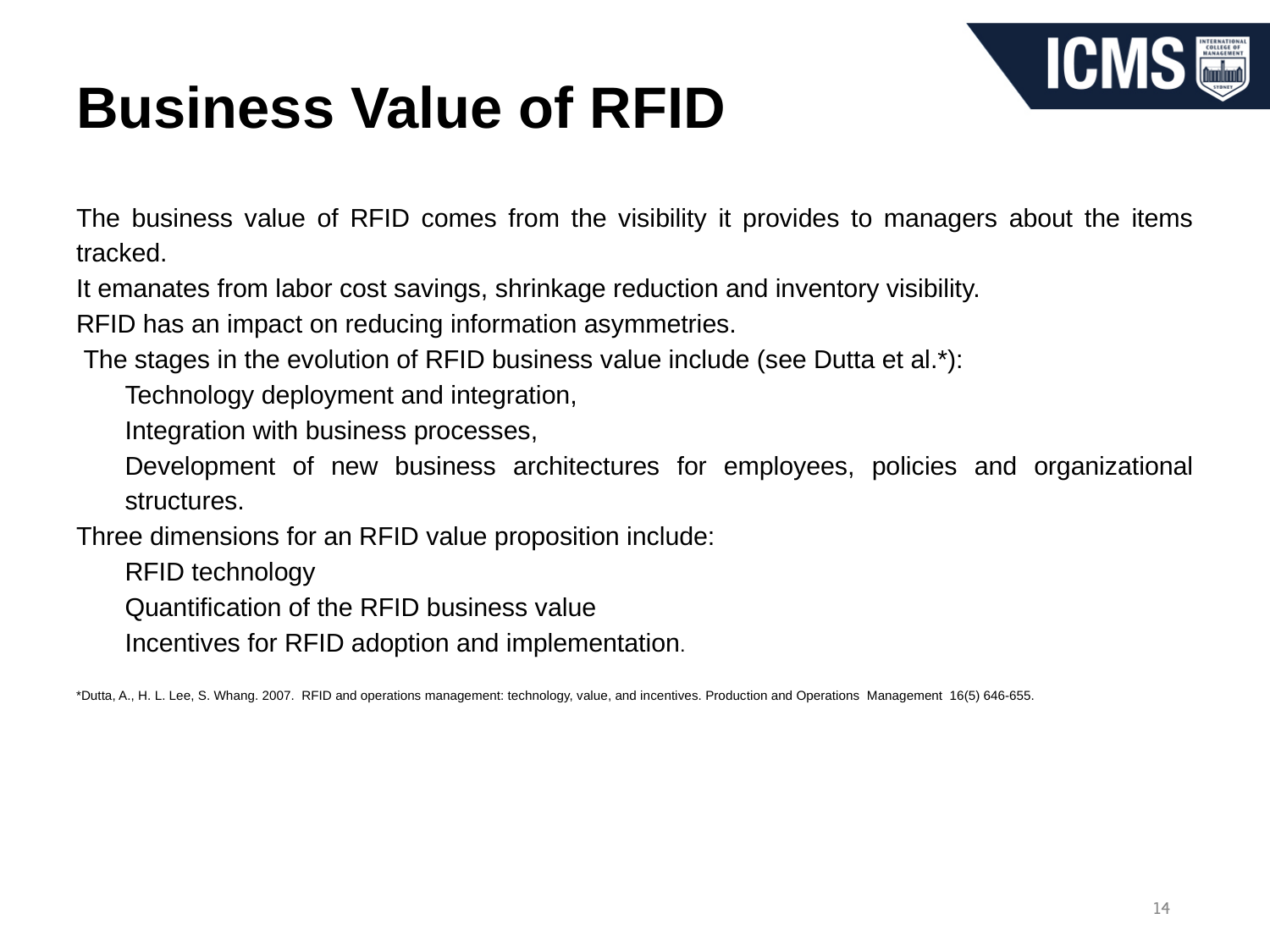

# Business Value of RFID
The business value of RFID comes from the visibility it provides to managers about the items tracked.
It emanates from labor cost savings, shrinkage reduction and inventory visibility.
RFID has an impact on reducing information asymmetries.
 The stages in the evolution of RFID business value include (see Dutta et al.*):
Technology deployment and integration,
Integration with business processes,
Development of new business architectures for employees, policies and organizational structures.
Three dimensions for an RFID value proposition include:
RFID technology
Quantification of the RFID business value
Incentives for RFID adoption and implementation.

*Dutta, A., H. L. Lee, S. Whang. 2007.  RFID and operations management: technology, value, and incentives. Production and Operations  Management  16(5) 646-655.

14